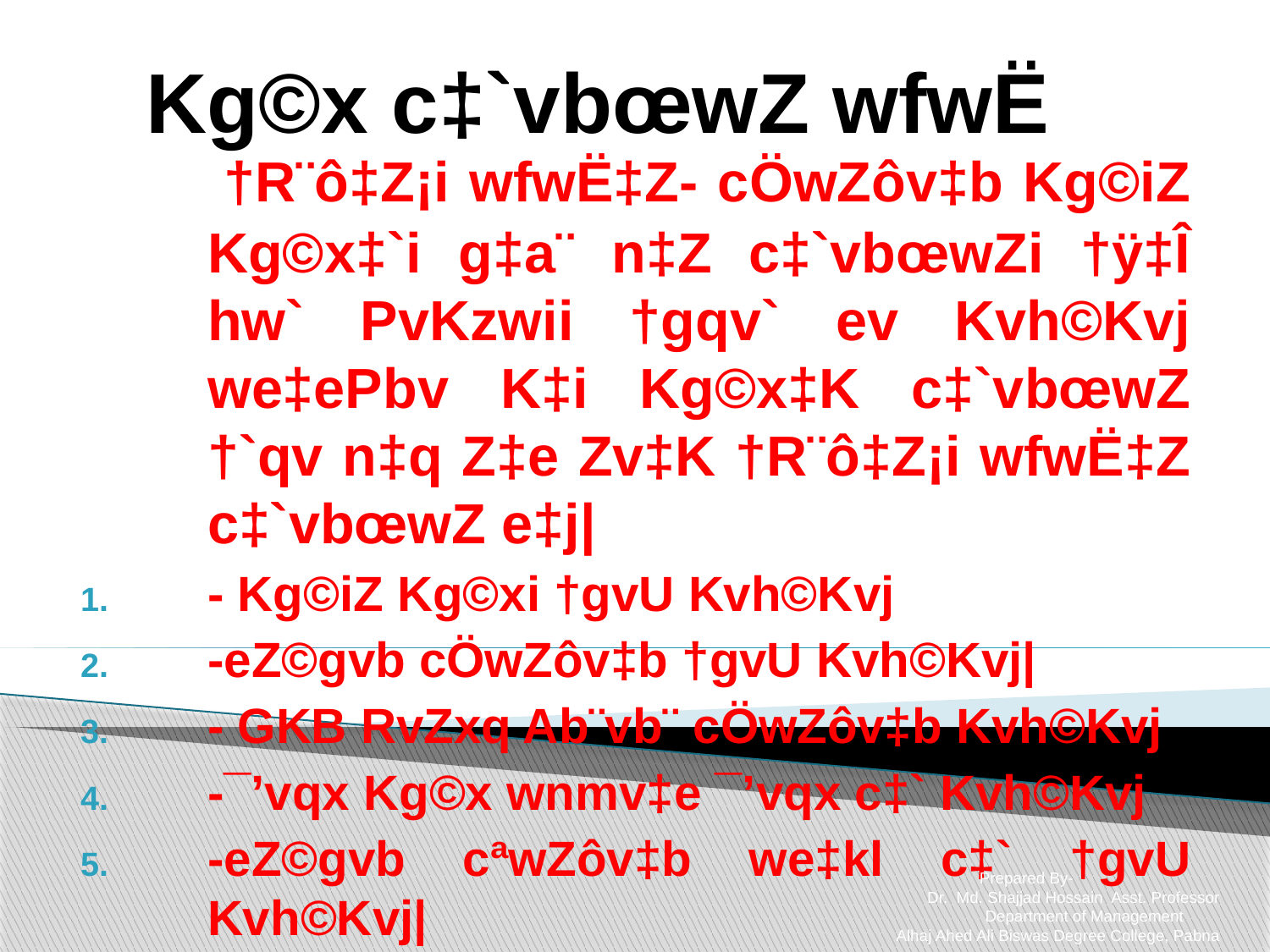

Kg©x c‡`vbœwZ wfwË
#

      †R¨ô‡Z¡i wfwË‡Z- cÖwZôv‡b Kg©iZ Kg©x‡`i g‡a¨ n‡Z c‡`vbœwZi †ÿ‡Î hw` PvKzwii †gqv` ev Kvh©Kvj we‡ePbv K‡i Kg©x‡K c‡`vbœwZ †`qv n‡q Z‡e Zv‡K †R¨ô‡Z¡i wfwË‡Z c‡`vbœwZ e‡j|
- Kg©iZ Kg©xi †gvU Kvh©Kvj
-eZ©gvb cÖwZôv‡b †gvU Kvh©Kvj|
- GKB RvZxq Ab¨vb¨ cÖwZôv‡b Kvh©Kvj
-¯’vqx Kg©x wnmv‡e ¯’vqx c‡` Kvh©Kvj
-eZ©gvb cªwZôv‡b we‡kl c‡` †gvU Kvh©Kvj|
Prepared By-
                                Dr.  Md. Shajjad Hossain  Asst. Professor
                                             Department of Management
                         Alhaj Ahed Ali Biswas Degree College, Pabna